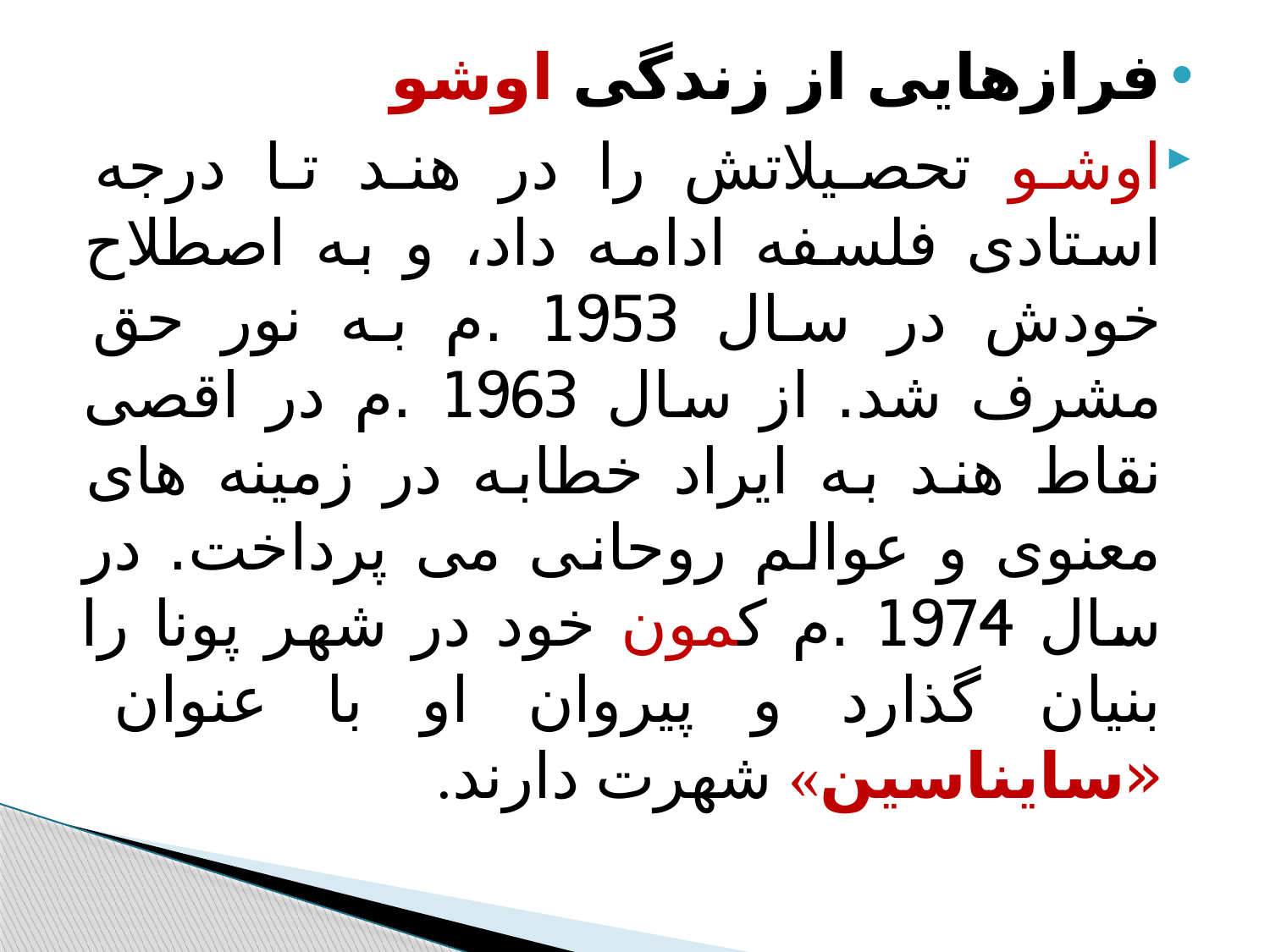

فرازهایی از زندگی اوشو
اوشو تحصیلاتش را در هند تا درجه استادی فلسفه ادامه داد، و به اصطلاح خودش در سال 1953 .م به نور حق مشرف شد. از سال 1963 .م در اقصی نقاط هند به ایراد خطابه در زمینه های معنوی و عوالم روحانی می پرداخت. در سال 1974 .م کمون خود در شهر پونا را بنیان گذارد و پیروان او با عنوان «سایناسین» شهرت دارند.

#